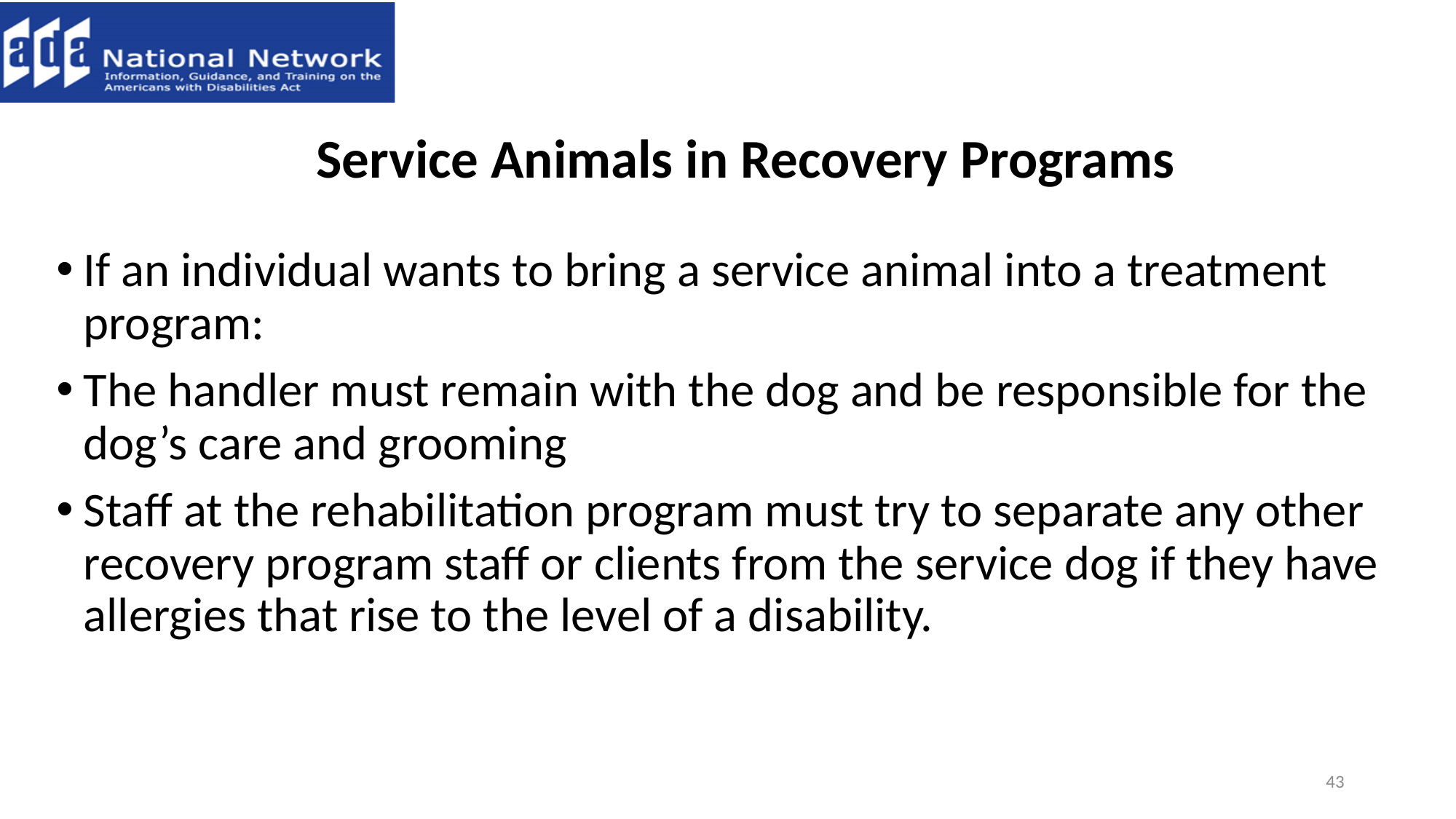

# Service Animals in Recovery Programs
If an individual wants to bring a service animal into a treatment program:
The handler must remain with the dog and be responsible for the dog’s care and grooming
Staff at the rehabilitation program must try to separate any other recovery program staff or clients from the service dog if they have allergies that rise to the level of a disability.
43